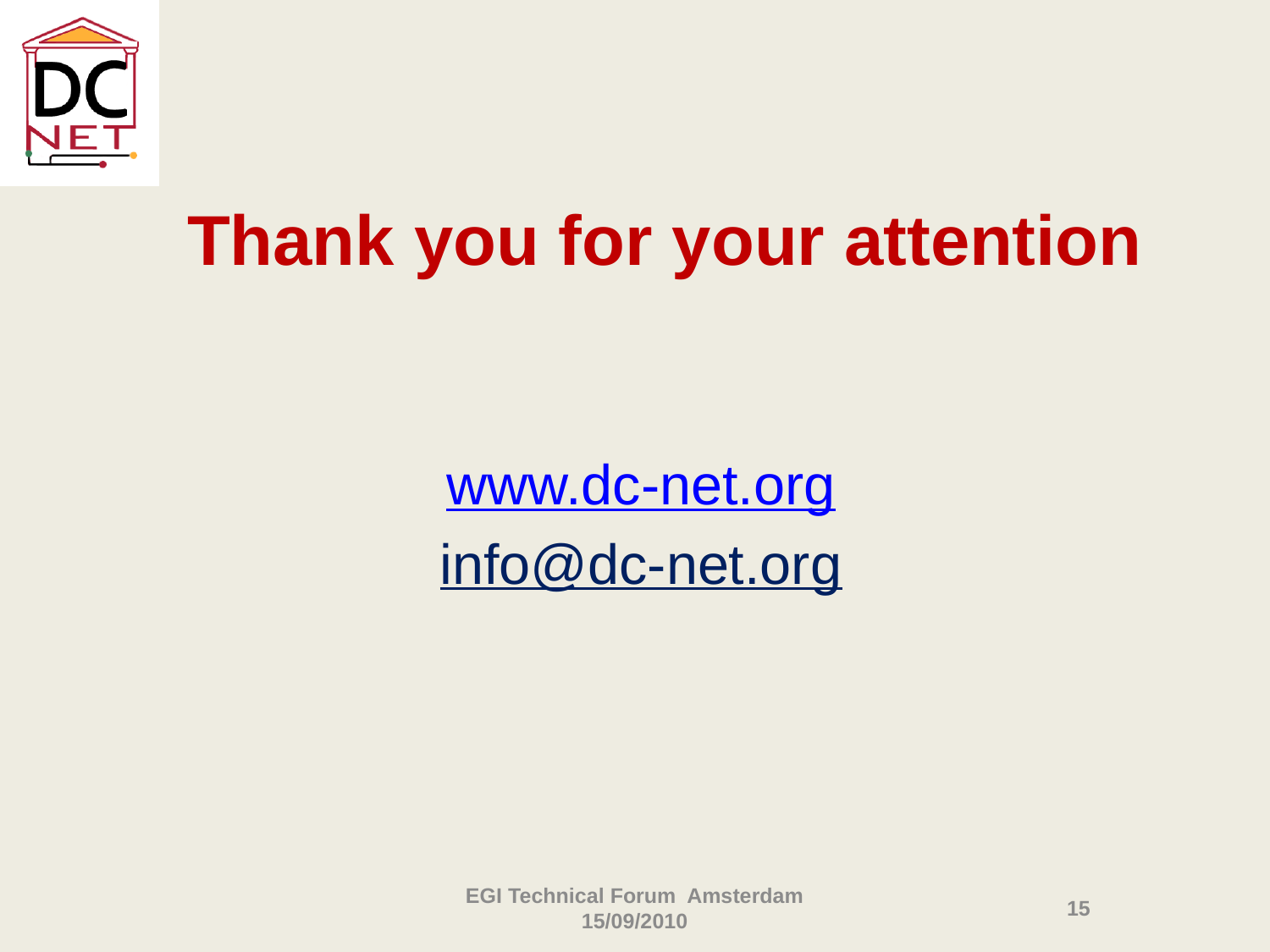

Thank you for your attention

www.dc-net.org
info@dc-net.org

EGI Technical Forum  Amsterdam 15/09/2010
15